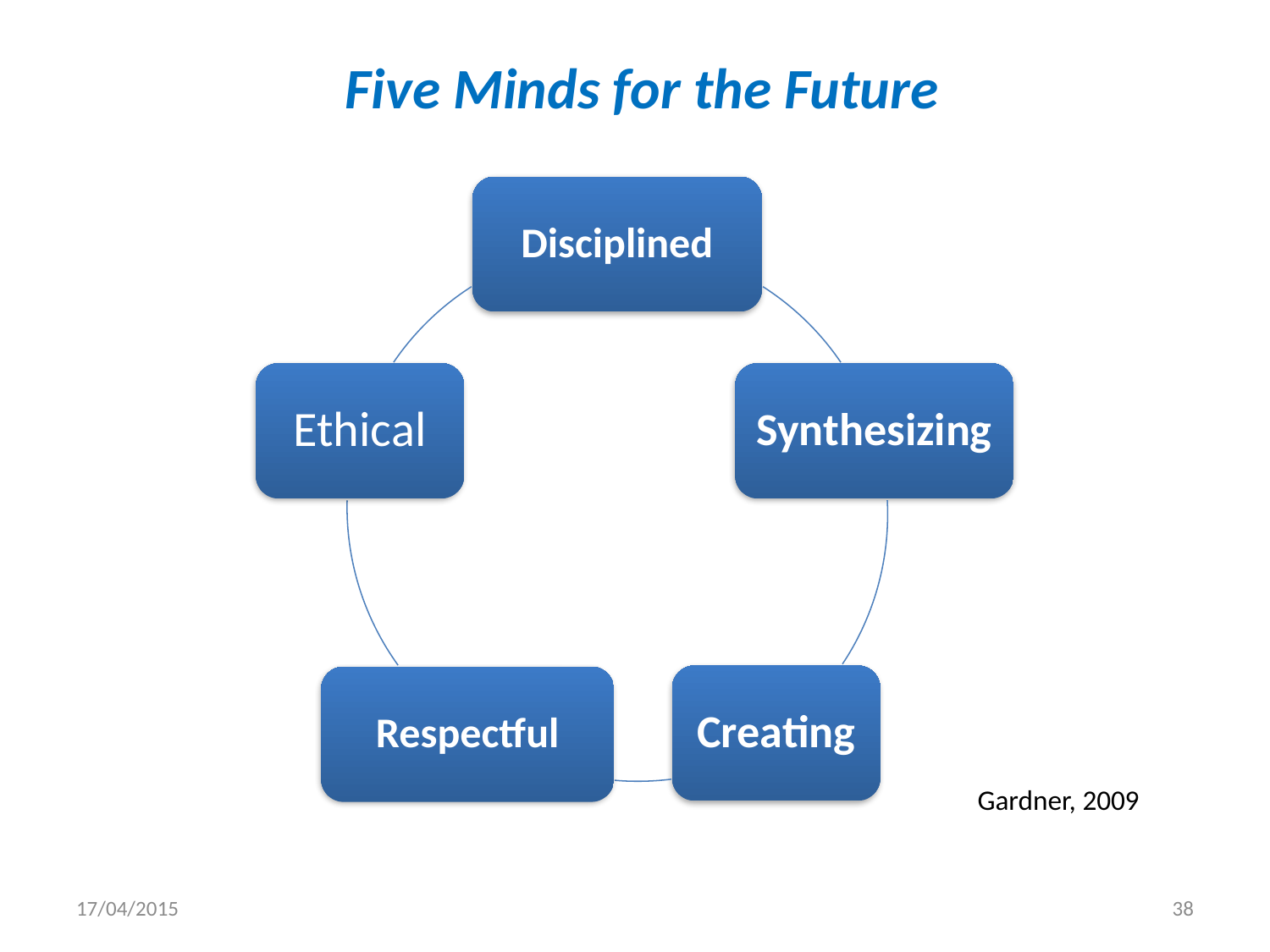

# Five Minds for the Future
Disciplined
Synthesizing
Creating
Respectful
Ethical
Gardner, 2009
17/04/2015
38